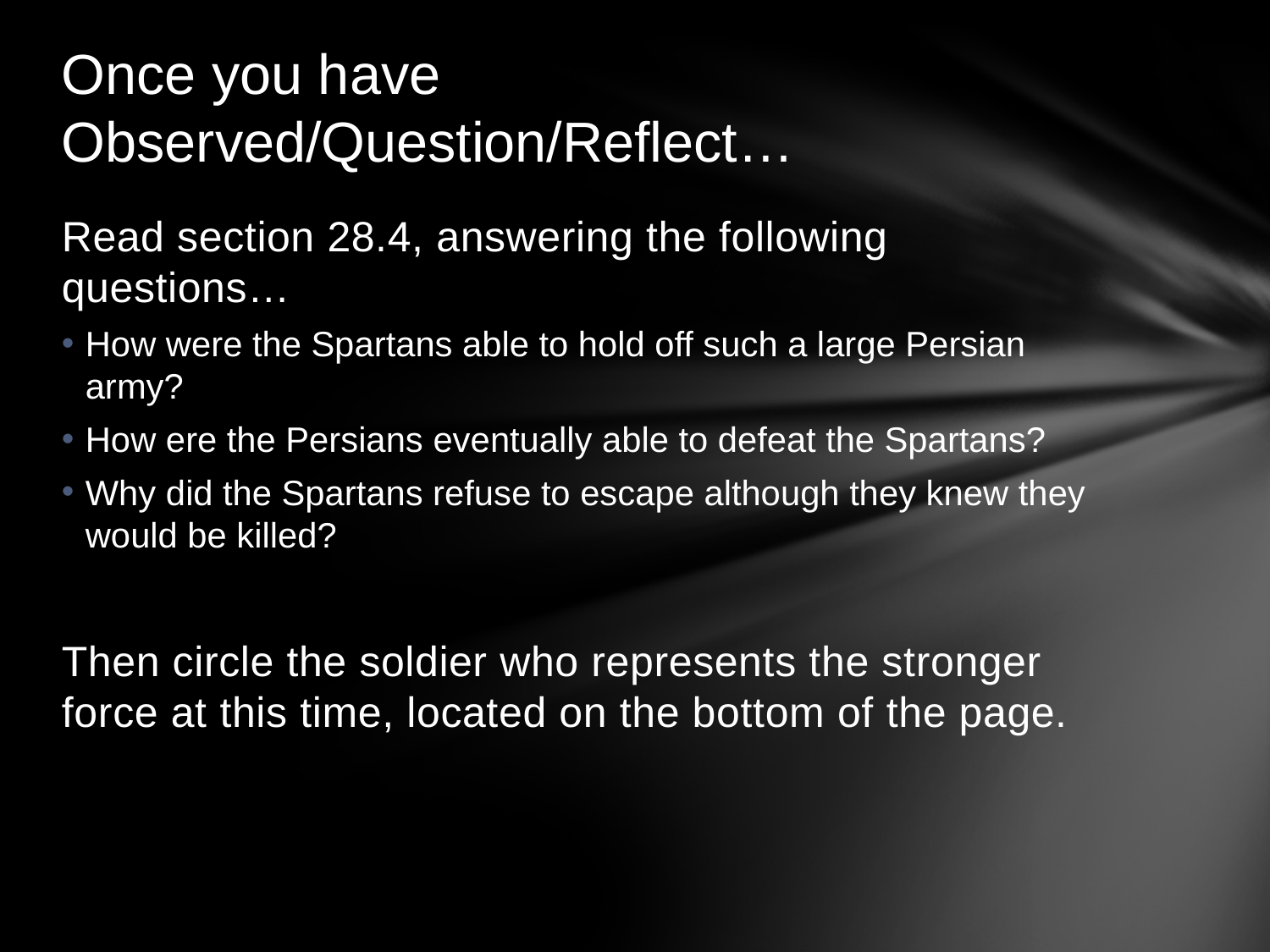

# Once you have Observed/Question/Reflect…
Read section 28.4, answering the following questions…
How were the Spartans able to hold off such a large Persian army?
How ere the Persians eventually able to defeat the Spartans?
Why did the Spartans refuse to escape although they knew they would be killed?

Then circle the soldier who represents the stronger force at this time, located on the bottom of the page.